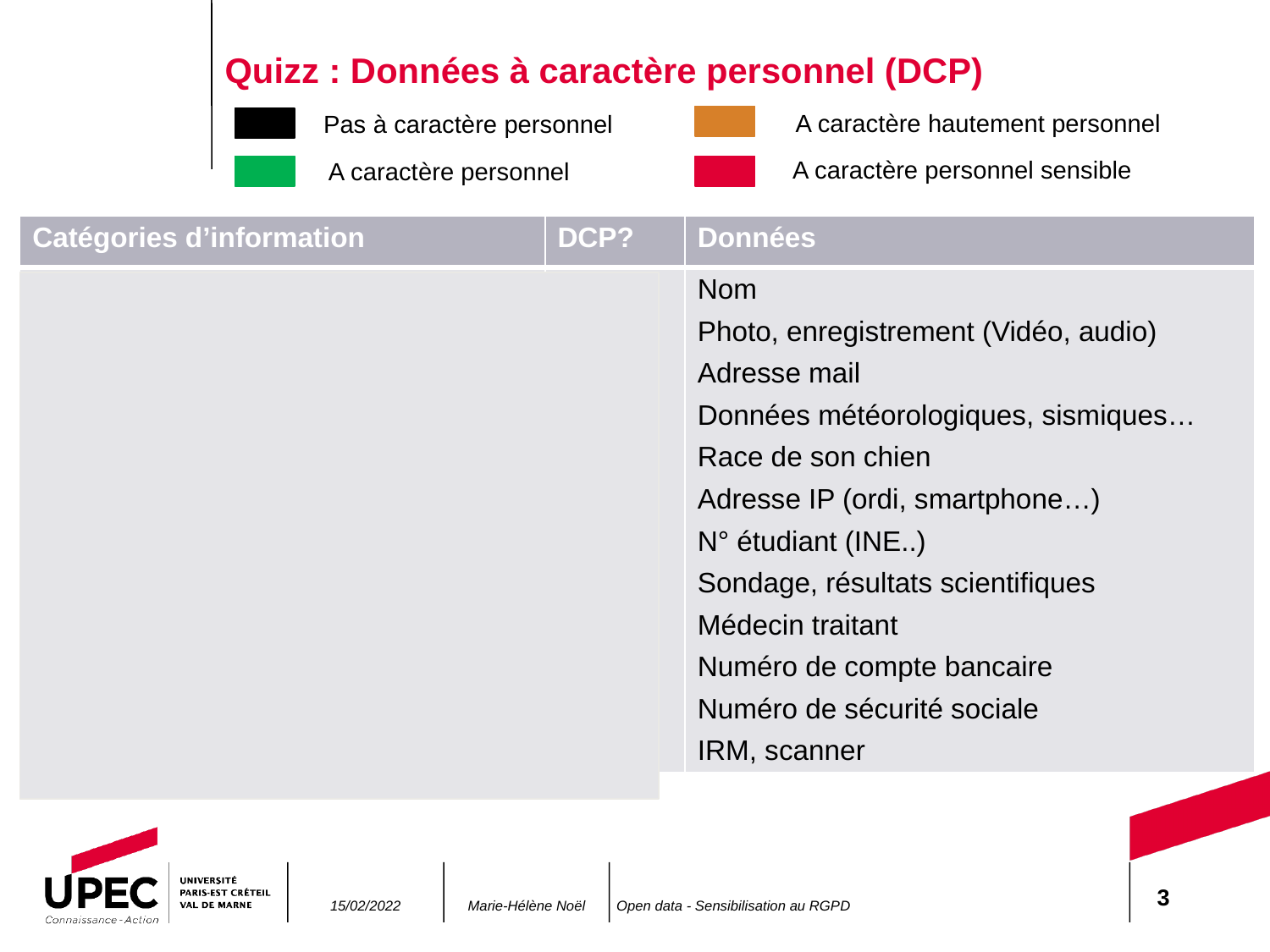

# Quizz : Données à caractère personnel (DCP)
A caractère hautement personnel
Pas à caractère personnel

A caractère personnel sensible
A caractère personnel

| Catégories d’information | DCP? | Données |
| --- | --- | --- |
| Identité civile Données de personnalité Identité numérique Mesures scientifiques Elément de propriété Localisation numérique Identification universitaire étudiant Statistiques Donnée de vie privée Donnée confidentielle Identificateur unique des personnes Données de santé | OUI OUI OUI NON OUI OUI OUI NON OUI OUI OUI OUI | Nom Photo, enregistrement (Vidéo, audio) Adresse mail Données météorologiques, sismiques… Race de son chien Adresse IP (ordi, smartphone…) N° étudiant (INE..) Sondage, résultats scientifiques Médecin traitant Numéro de compte bancaire Numéro de sécurité sociale IRM, scanner |

3
15/02/2022
Open data - Sensibilisation au RGPD